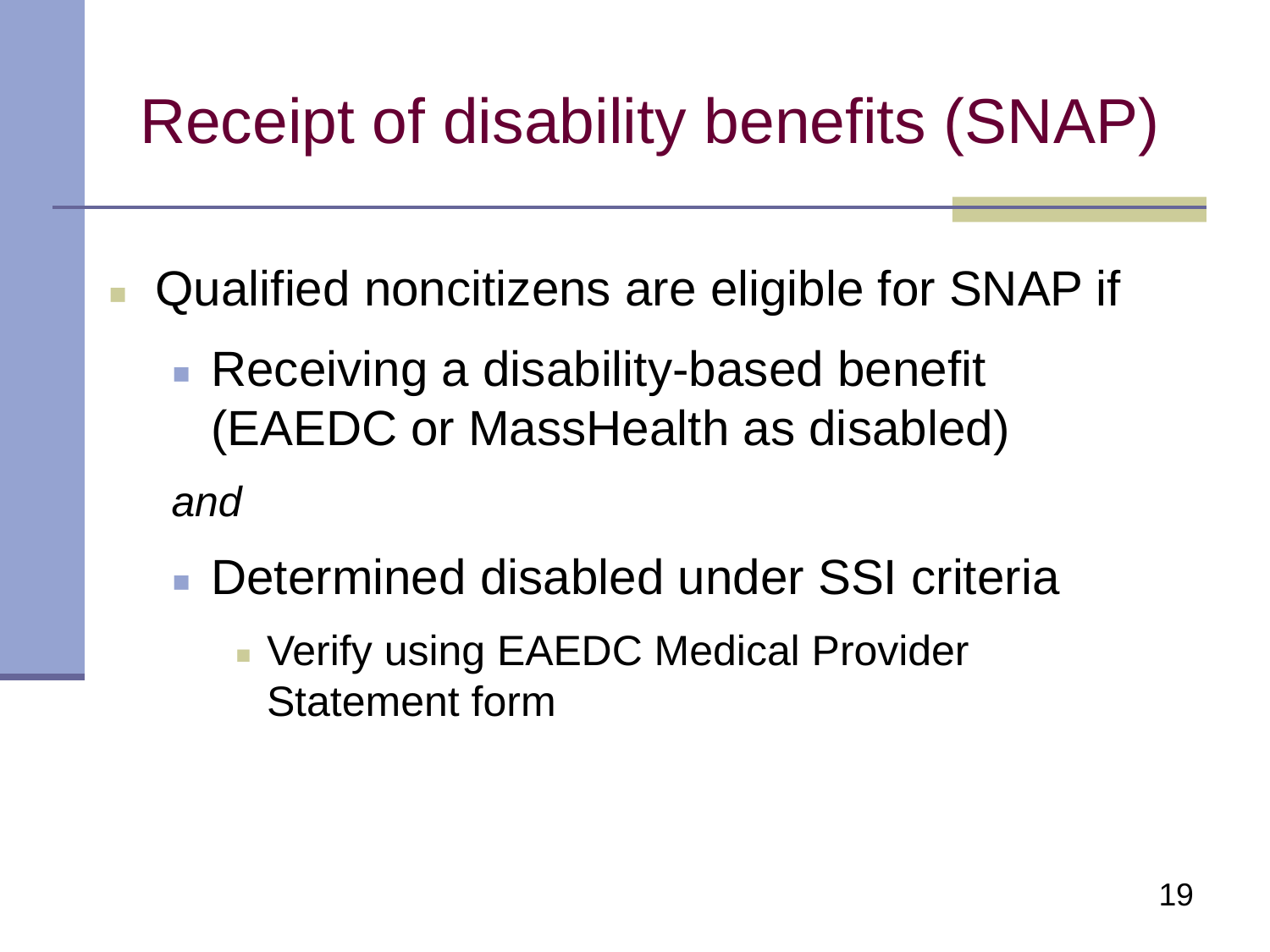

# Receipt of disability benefits (SNAP)
Qualified noncitizens are eligible for SNAP if
Receiving a disability-based benefit (EAEDC or MassHealth as disabled)
and
Determined disabled under SSI criteria
Verify using EAEDC Medical Provider Statement form

19